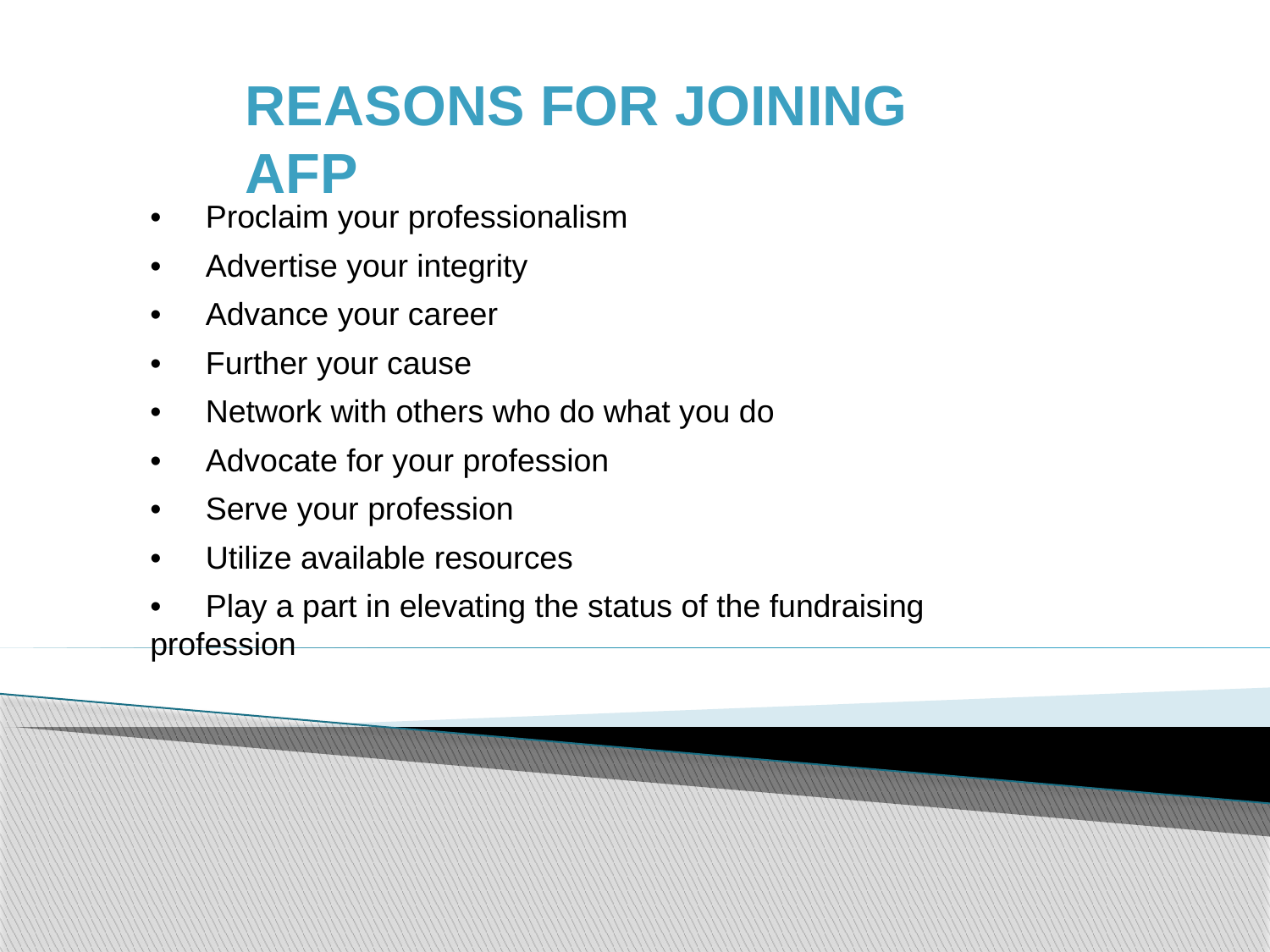

Reasons for Joining AFP
•     Proclaim your professionalism

•     Advertise your integrity

•     Advance your career

•     Further your cause

•     Network with others who do what you do

•     Advocate for your profession

•     Serve your profession

•     Utilize available resources

•     Play a part in elevating the status of the fundraising              	 profession